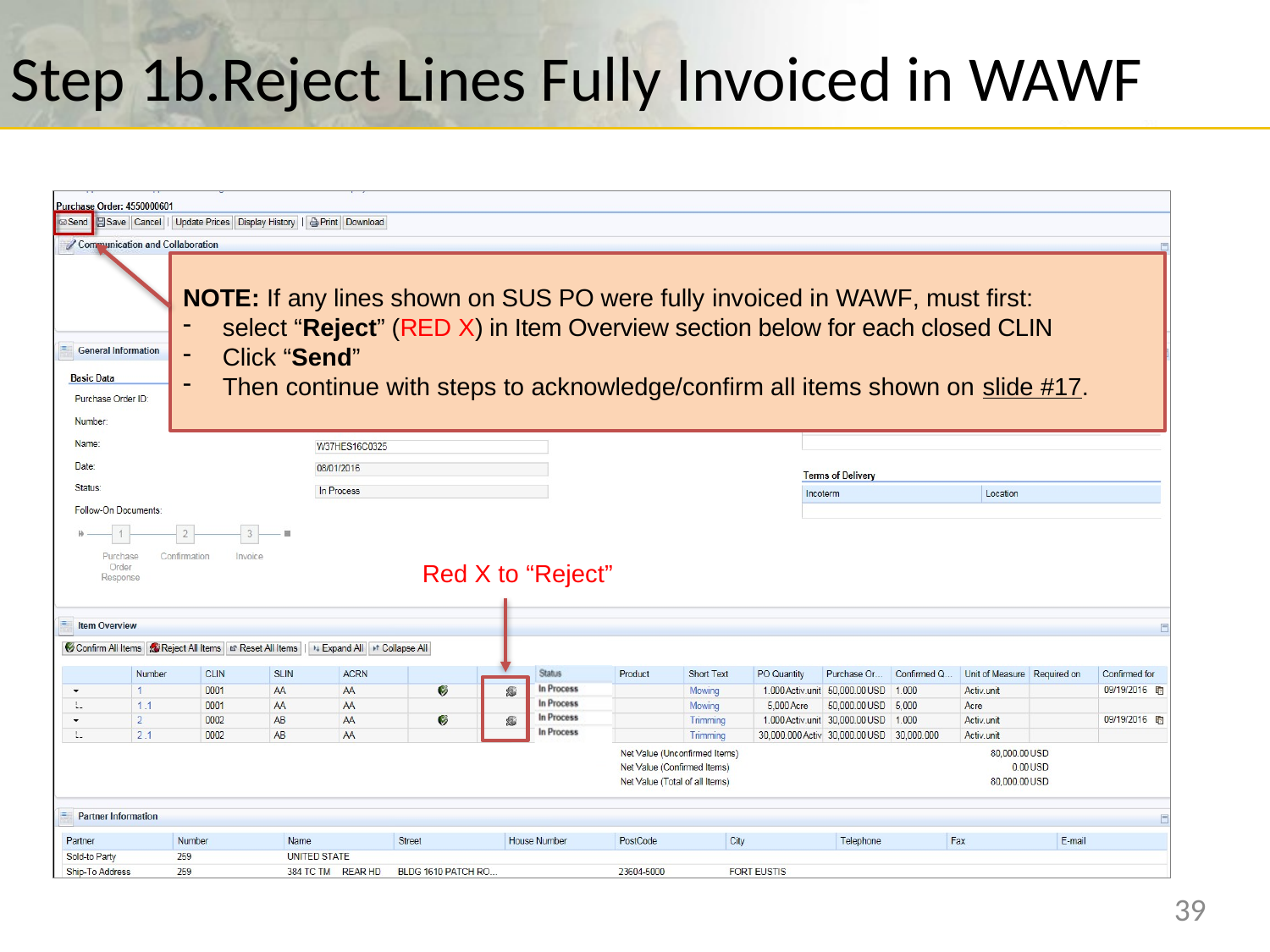

# Step 1b.Reject Lines Fully Invoiced in WAWF

NOTE: If any lines shown on SUS PO were fully invoiced in WAWF, must first:
select “Reject” (RED X) in Item Overview section below for each closed CLIN
Click “Send”
Then continue with steps to acknowledge/confirm all items shown on slide #17.

Red X to “Reject”

39